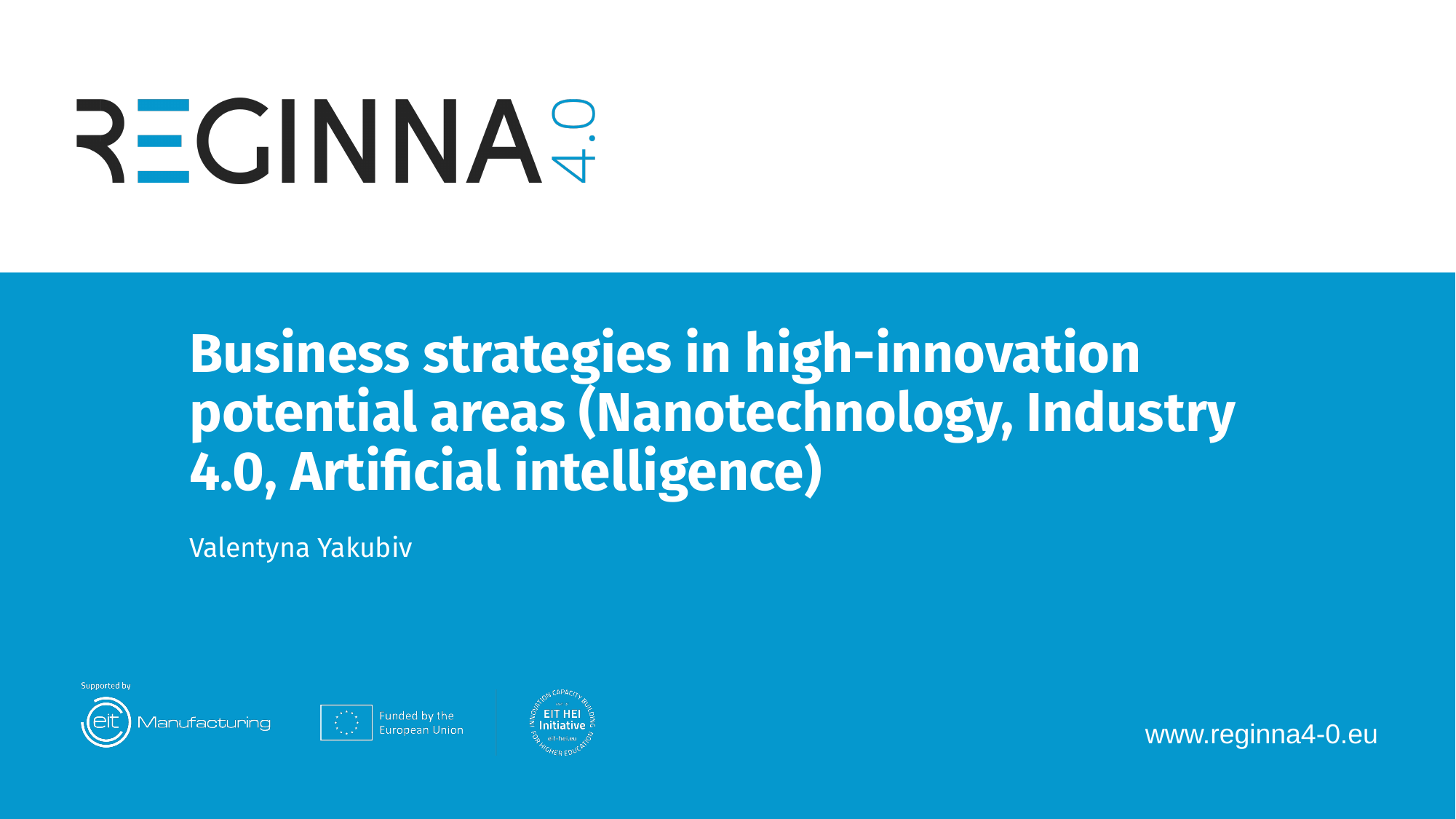

# Business strategies in high-innovation potential areas (Nanotechnology, Industry 4.0, Artificial intelligence)
Valentyna Yakubiv